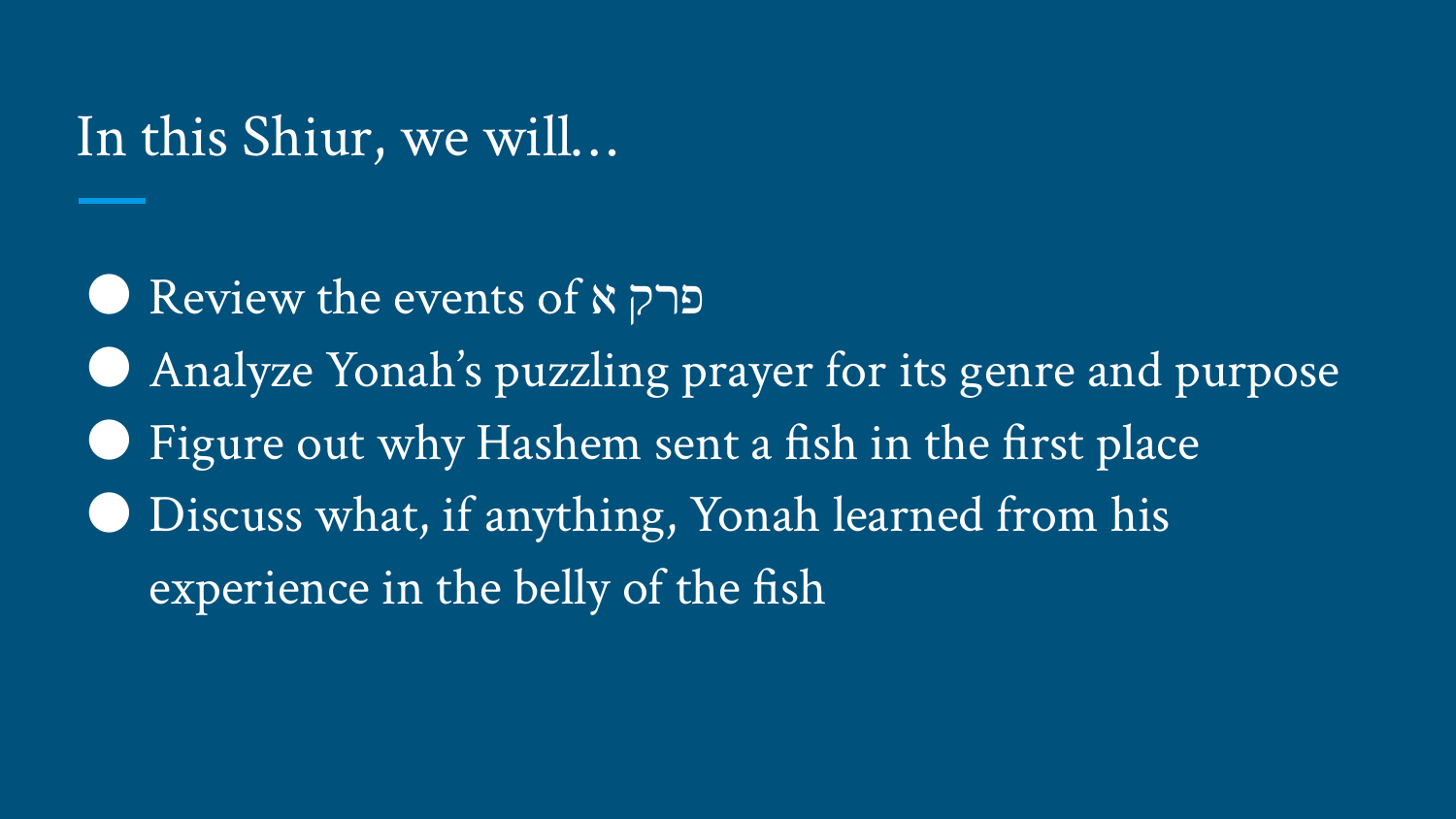

# In this Shiur, we will…
Review the events of פרק א
Analyze Yonah’s puzzling prayer for its genre and purpose
Figure out why Hashem sent a fish in the first place
Discuss what, if anything, Yonah learned from his experience in the belly of the fish